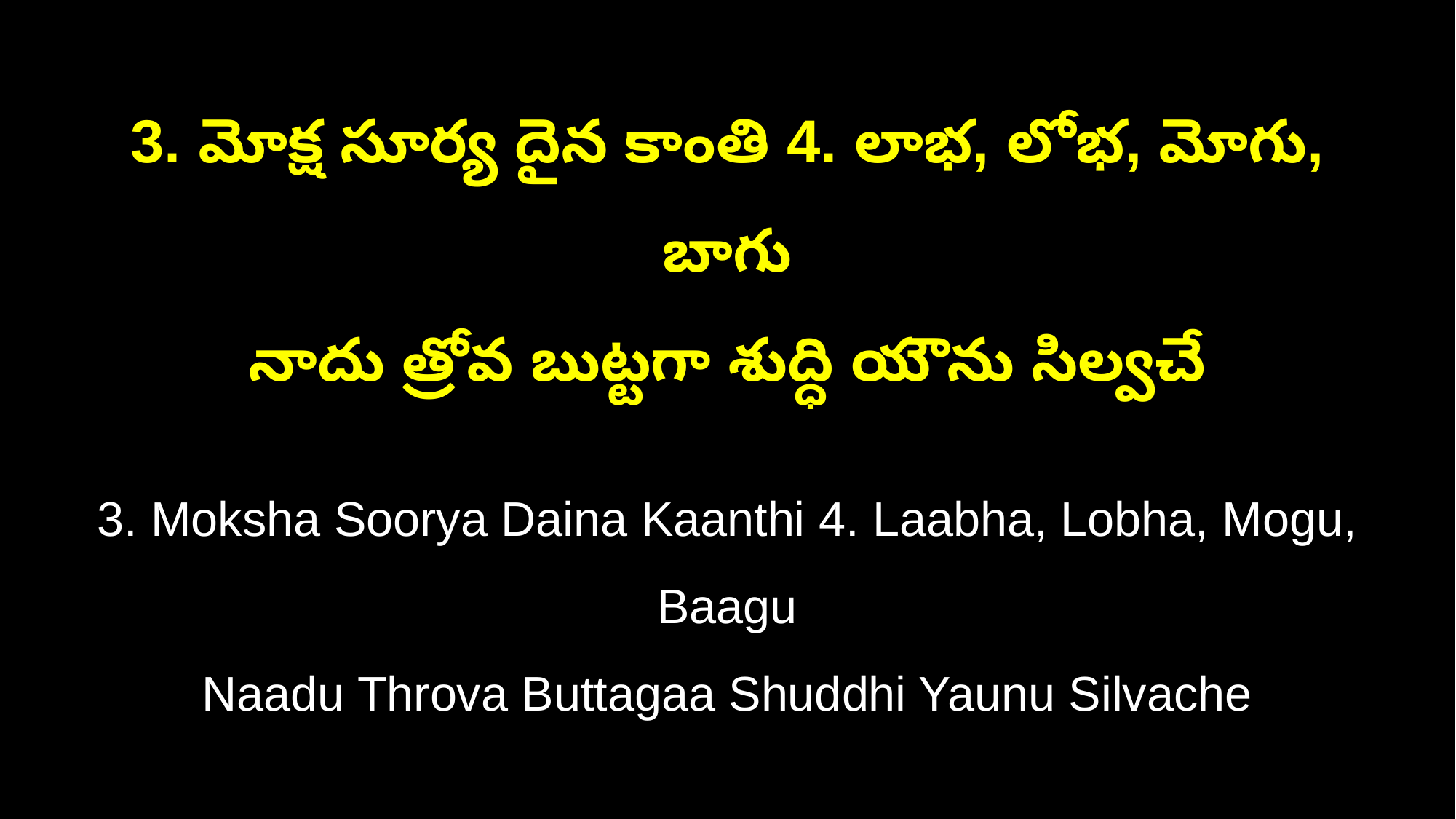

3. మోక్ష సూర్య దైన కాంతి 4. లాభ, లోభ, మోగు, బాగు
నాదు త్రోవ బుట్టగా శుద్ధి యౌను సిల్వచే
3. Moksha Soorya Daina Kaanthi 4. Laabha, Lobha, Mogu, Baagu
Naadu Throva Buttagaa Shuddhi Yaunu Silvache